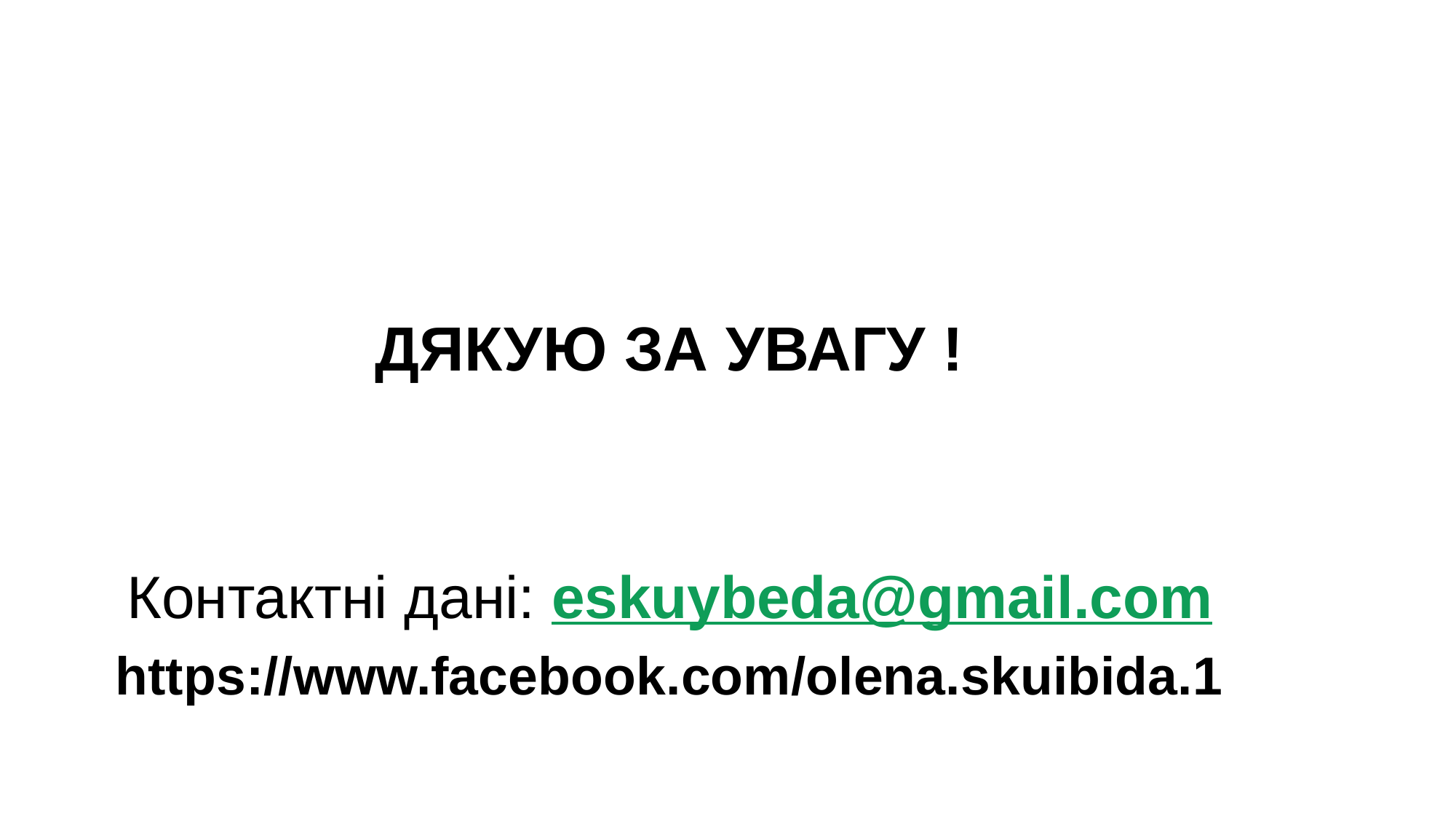

ДЯКУЮ ЗА УВАГУ !

Контактні дані: eskuybeda@gmail.com
https://www.facebook.com/olena.skuibida.1